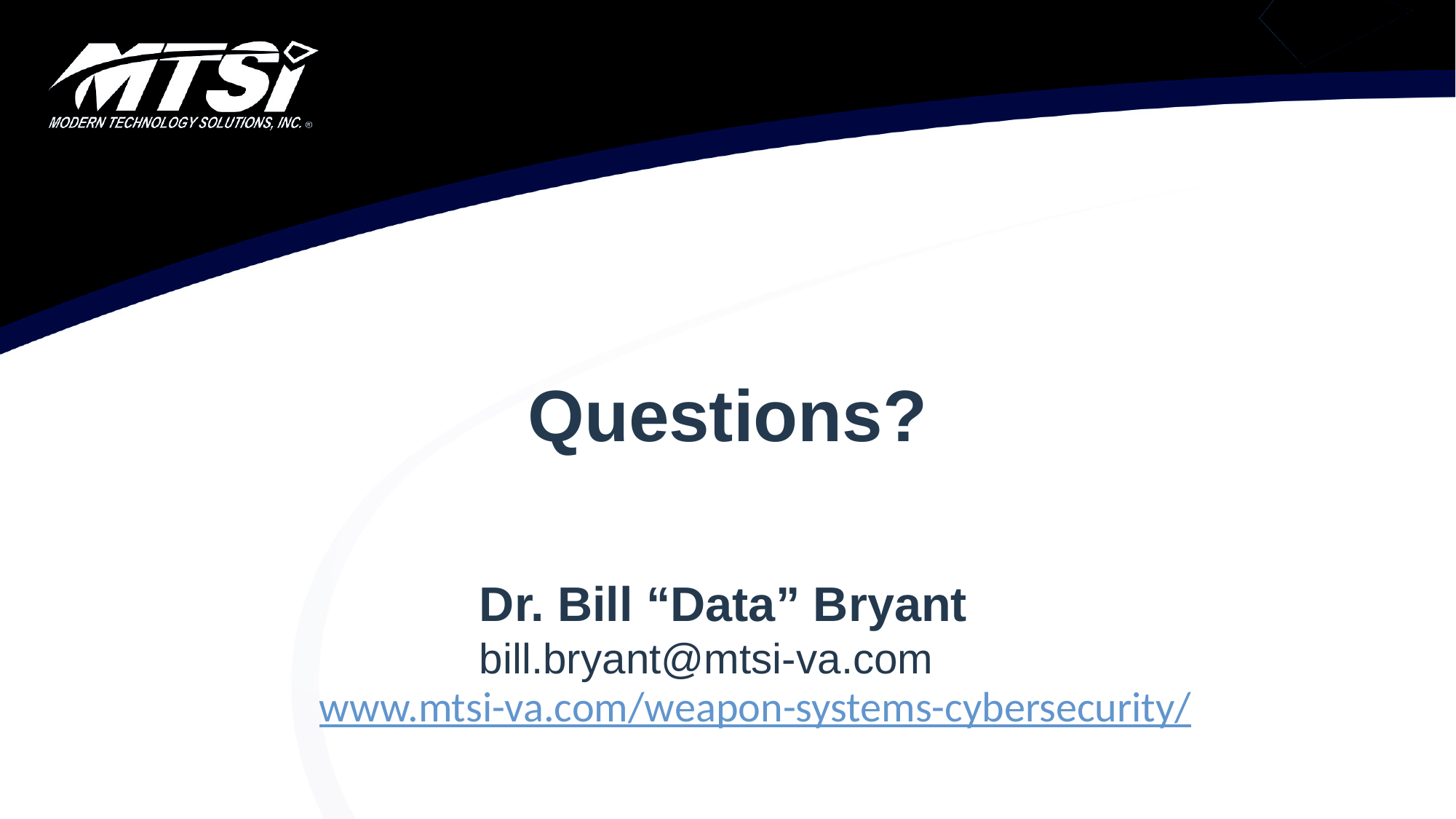

# Questions?
Dr. Bill “Data” Bryant
bill.bryant@mtsi-va.com
www.mtsi-va.com/weapon-systems-cybersecurity/